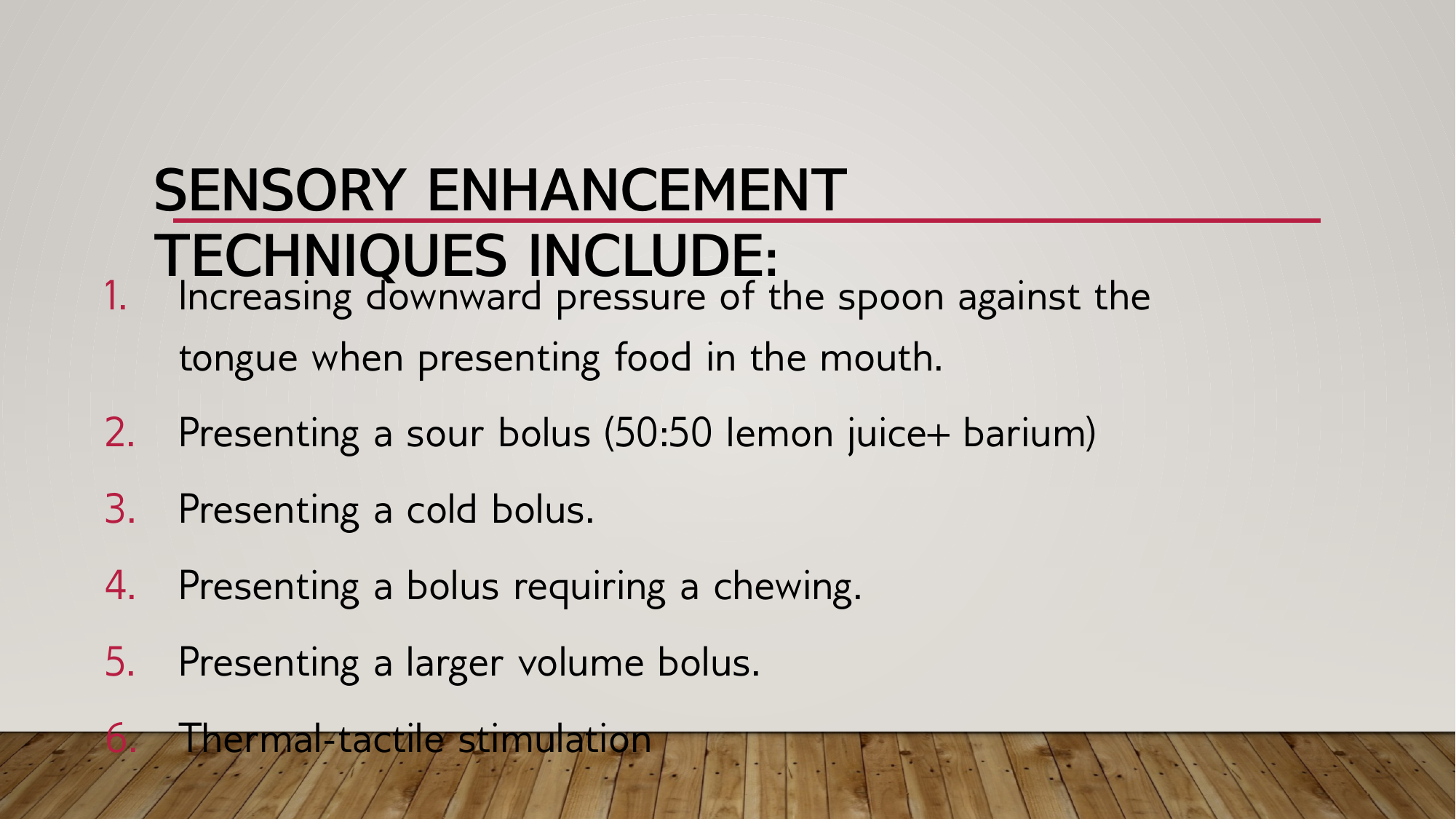

# Sensory enhancement techniques include:
Increasing downward pressure of the spoon against the tongue when presenting food in the mouth.
Presenting a sour bolus (50:50 lemon juice+ barium)
Presenting a cold bolus.
Presenting a bolus requiring a chewing.
Presenting a larger volume bolus.
Thermal-tactile stimulation